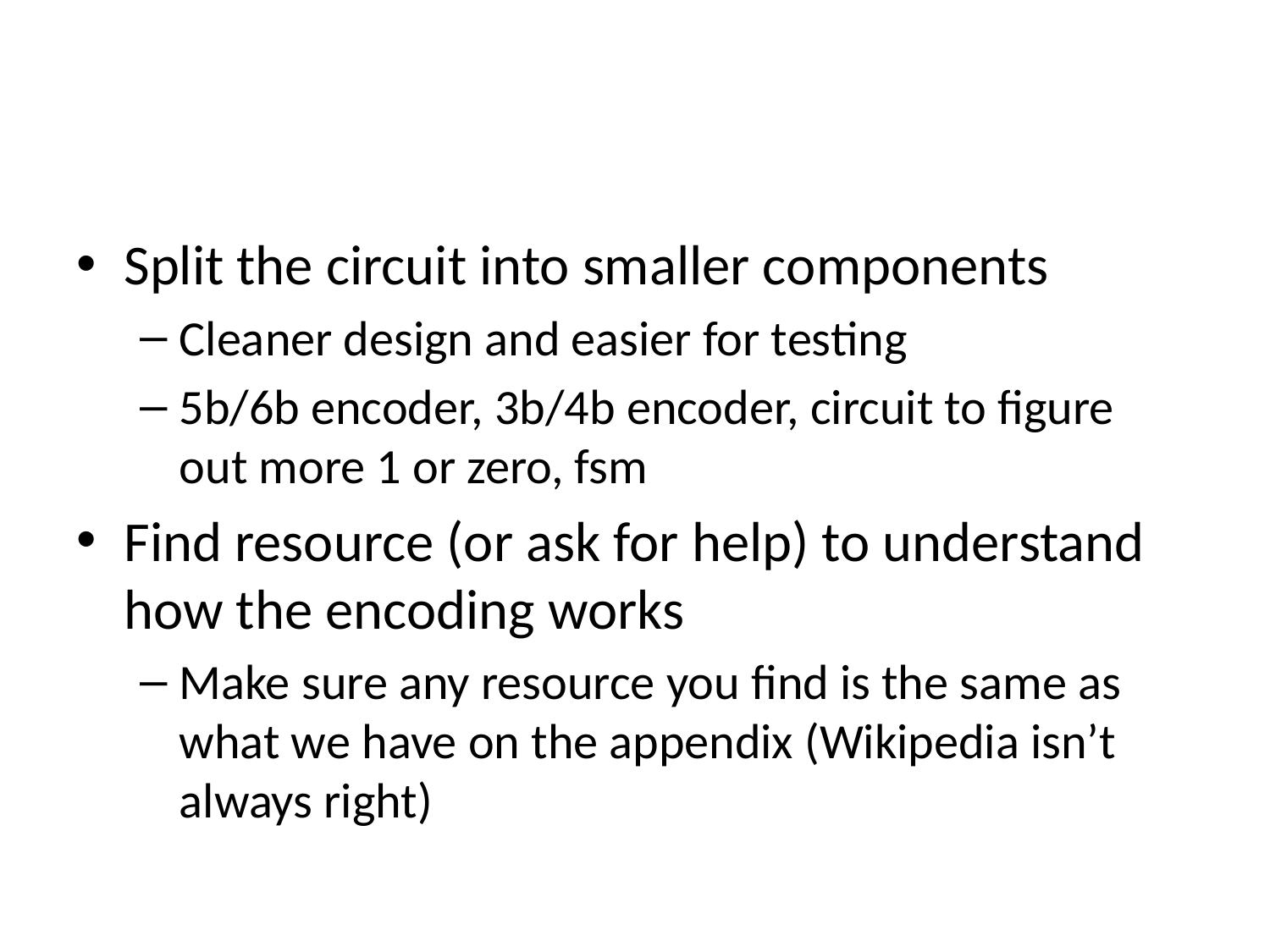

#
Split the circuit into smaller components
Cleaner design and easier for testing
5b/6b encoder, 3b/4b encoder, circuit to figure out more 1 or zero, fsm
Find resource (or ask for help) to understand how the encoding works
Make sure any resource you find is the same as what we have on the appendix (Wikipedia isn’t always right)